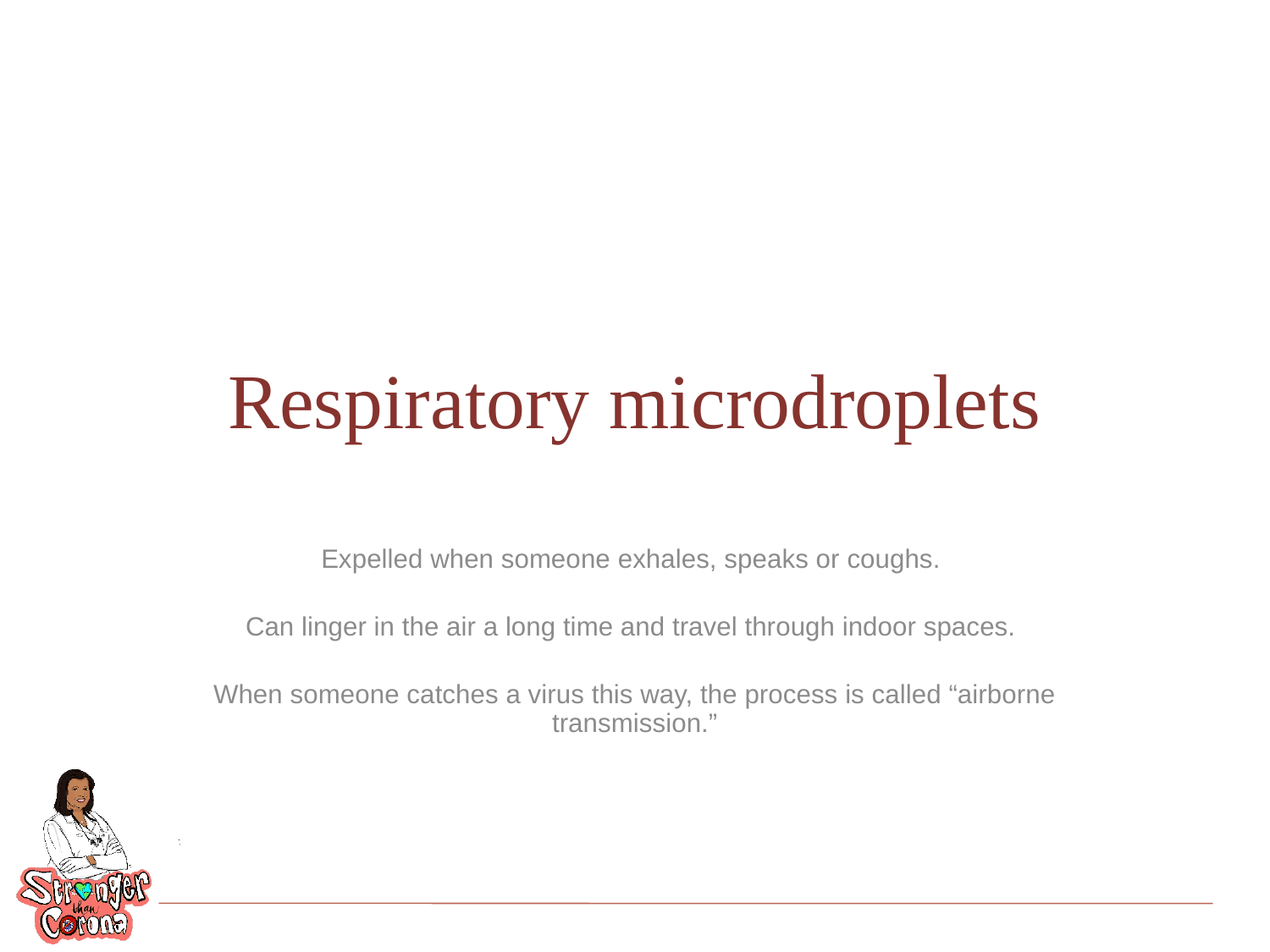

# Respiratory microdroplets
Expelled when someone exhales, speaks or coughs.

Can linger in the air a long time and travel through indoor spaces.

When someone catches a virus this way, the process is called “airborne transmission.”